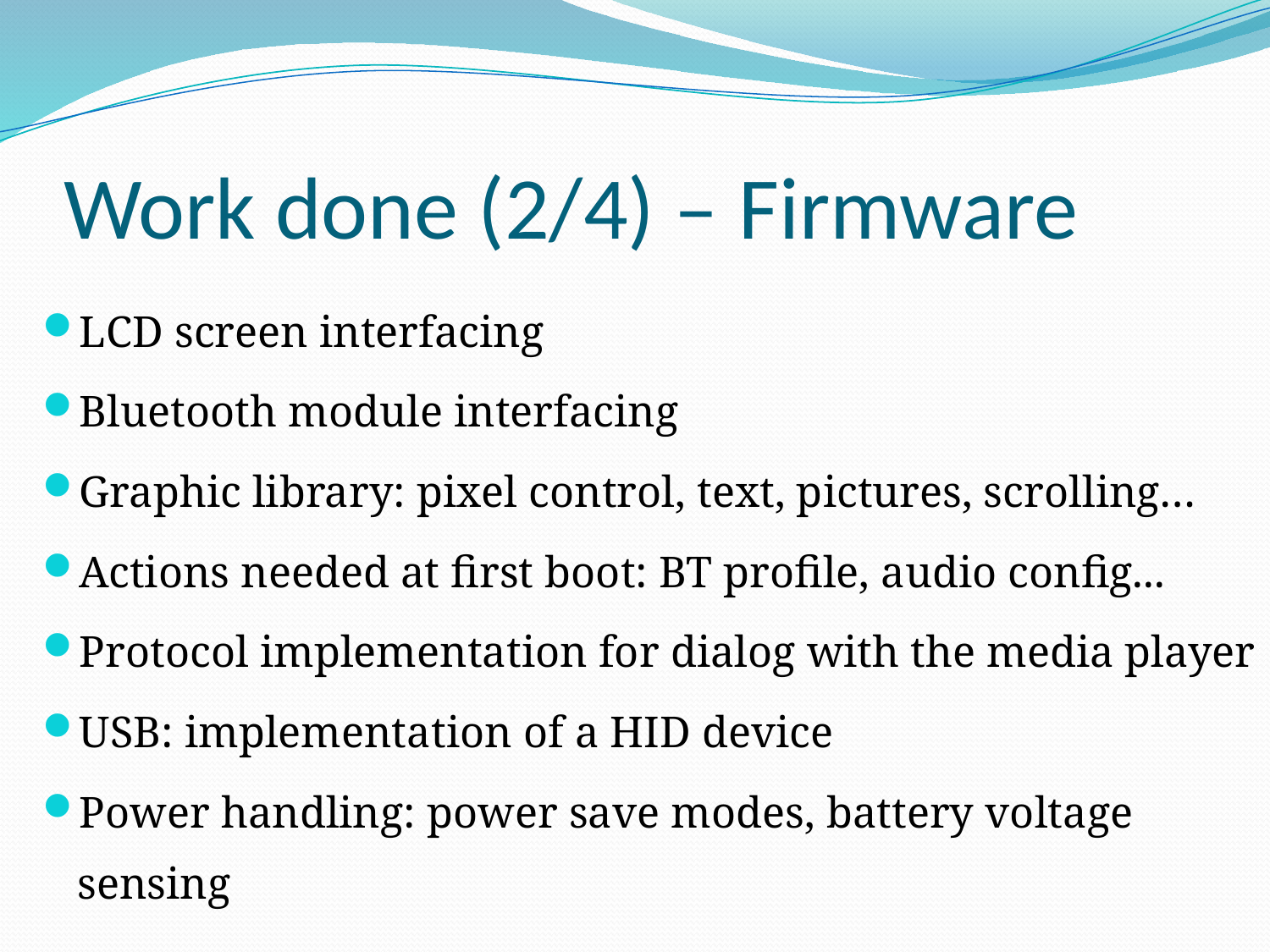

# Work done (2/4) – Firmware
LCD screen interfacing
Bluetooth module interfacing
Graphic library: pixel control, text, pictures, scrolling…
Actions needed at first boot: BT profile, audio config...
Protocol implementation for dialog with the media player
USB: implementation of a HID device
Power handling: power save modes, battery voltage sensing